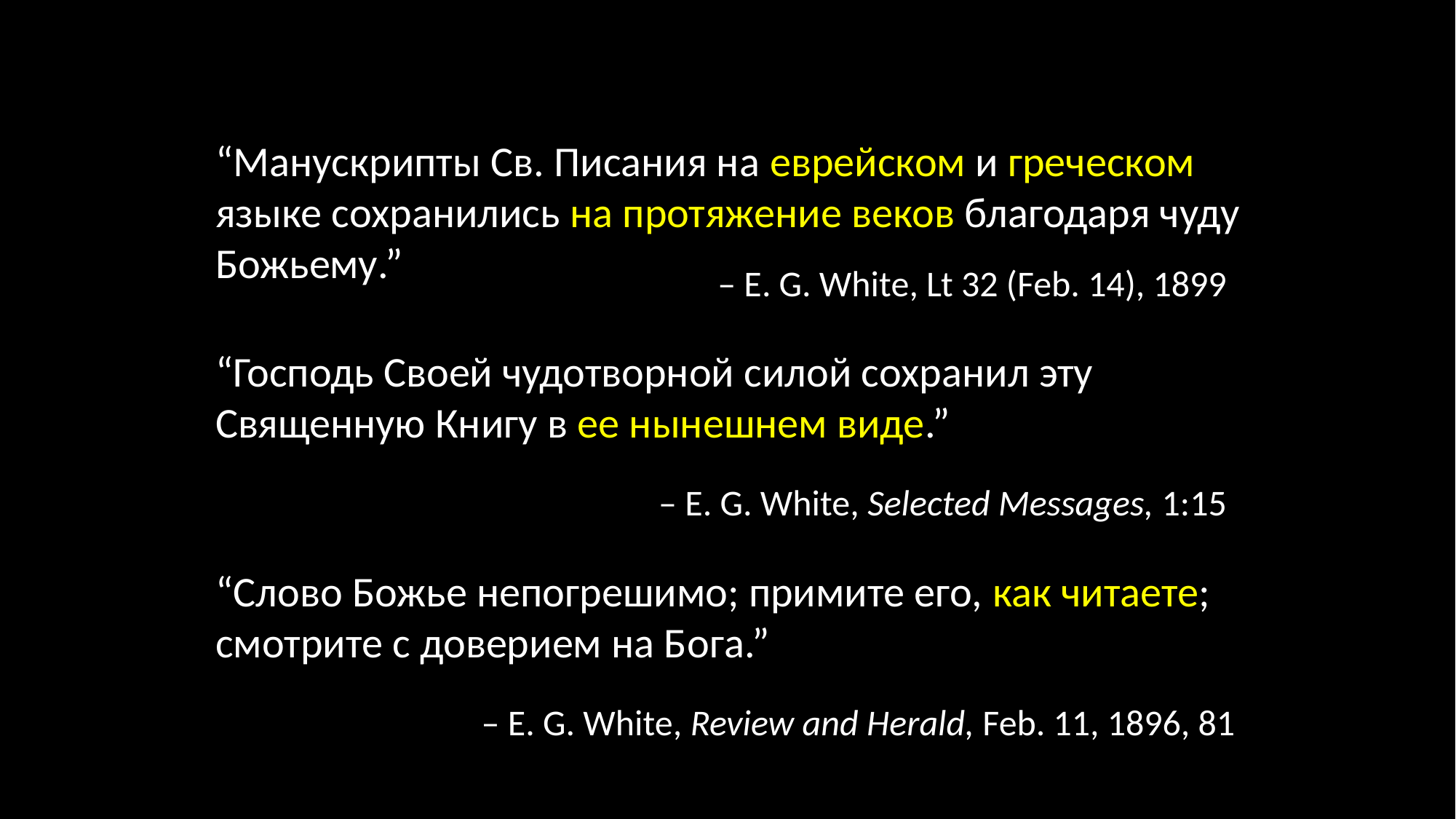

“Манускрипты Св. Писания на еврейском и греческом языке сохранились на протяжение веков благодаря чуду Божьему.”
– E. G. White, Lt 32 (Feb. 14), 1899
“Господь Своей чудотворной силой сохранил эту Священную Книгу в ее нынешнем виде.”
– E. G. White, Selected Messages, 1:15
“Слово Божье непогрешимо; примите его, как читаете; смотрите с доверием на Бога.”
– E. G. White, Review and Herald, Feb. 11, 1896, 81